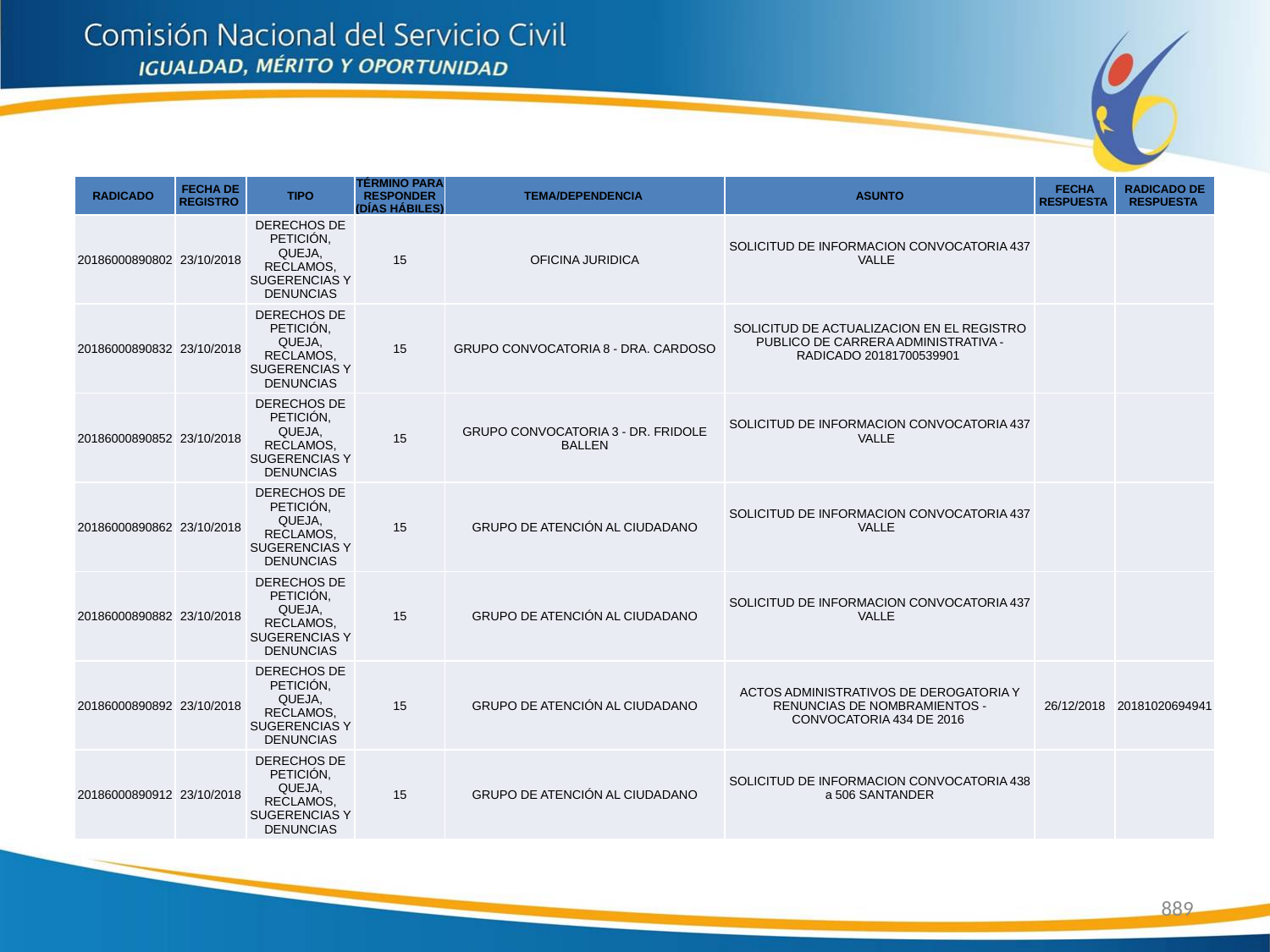

| RADICADO | FECHA DE REGISTRO | TIPO | TÉRMINO PARA RESPONDER (DÍAS HÁBILES) | TEMA/DEPENDENCIA | ASUNTO | FECHA RESPUESTA | RADICADO DE RESPUESTA |
| --- | --- | --- | --- | --- | --- | --- | --- |
| 20186000890802 | 23/10/2018 | DERECHOS DE PETICIÓN, QUEJA, RECLAMOS, SUGERENCIAS Y DENUNCIAS | 15 | OFICINA JURIDICA | SOLICITUD DE INFORMACION CONVOCATORIA 437 VALLE |  |  |
| 20186000890832 | 23/10/2018 | DERECHOS DE PETICIÓN, QUEJA, RECLAMOS, SUGERENCIAS Y DENUNCIAS | 15 | GRUPO CONVOCATORIA 8 - DRA. CARDOSO | SOLICITUD DE ACTUALIZACION EN EL REGISTRO PUBLICO DE CARRERA ADMINISTRATIVA - RADICADO 20181700539901 |  |  |
| 20186000890852 | 23/10/2018 | DERECHOS DE PETICIÓN, QUEJA, RECLAMOS, SUGERENCIAS Y DENUNCIAS | 15 | GRUPO CONVOCATORIA 3 - DR. FRIDOLE BALLEN | SOLICITUD DE INFORMACION CONVOCATORIA 437 VALLE |  |  |
| 20186000890862 | 23/10/2018 | DERECHOS DE PETICIÓN, QUEJA, RECLAMOS, SUGERENCIAS Y DENUNCIAS | 15 | GRUPO DE ATENCIÓN AL CIUDADANO | SOLICITUD DE INFORMACION CONVOCATORIA 437 VALLE |  |  |
| 20186000890882 | 23/10/2018 | DERECHOS DE PETICIÓN, QUEJA, RECLAMOS, SUGERENCIAS Y DENUNCIAS | 15 | GRUPO DE ATENCIÓN AL CIUDADANO | SOLICITUD DE INFORMACION CONVOCATORIA 437 VALLE |  |  |
| 20186000890892 | 23/10/2018 | DERECHOS DE PETICIÓN, QUEJA, RECLAMOS, SUGERENCIAS Y DENUNCIAS | 15 | GRUPO DE ATENCIÓN AL CIUDADANO | ACTOS ADMINISTRATIVOS DE DEROGATORIA Y RENUNCIAS DE NOMBRAMIENTOS - CONVOCATORIA 434 DE 2016 | 26/12/2018 | 20181020694941 |
| 20186000890912 | 23/10/2018 | DERECHOS DE PETICIÓN, QUEJA, RECLAMOS, SUGERENCIAS Y DENUNCIAS | 15 | GRUPO DE ATENCIÓN AL CIUDADANO | SOLICITUD DE INFORMACION CONVOCATORIA 438 a 506 SANTANDER |  |  |
889